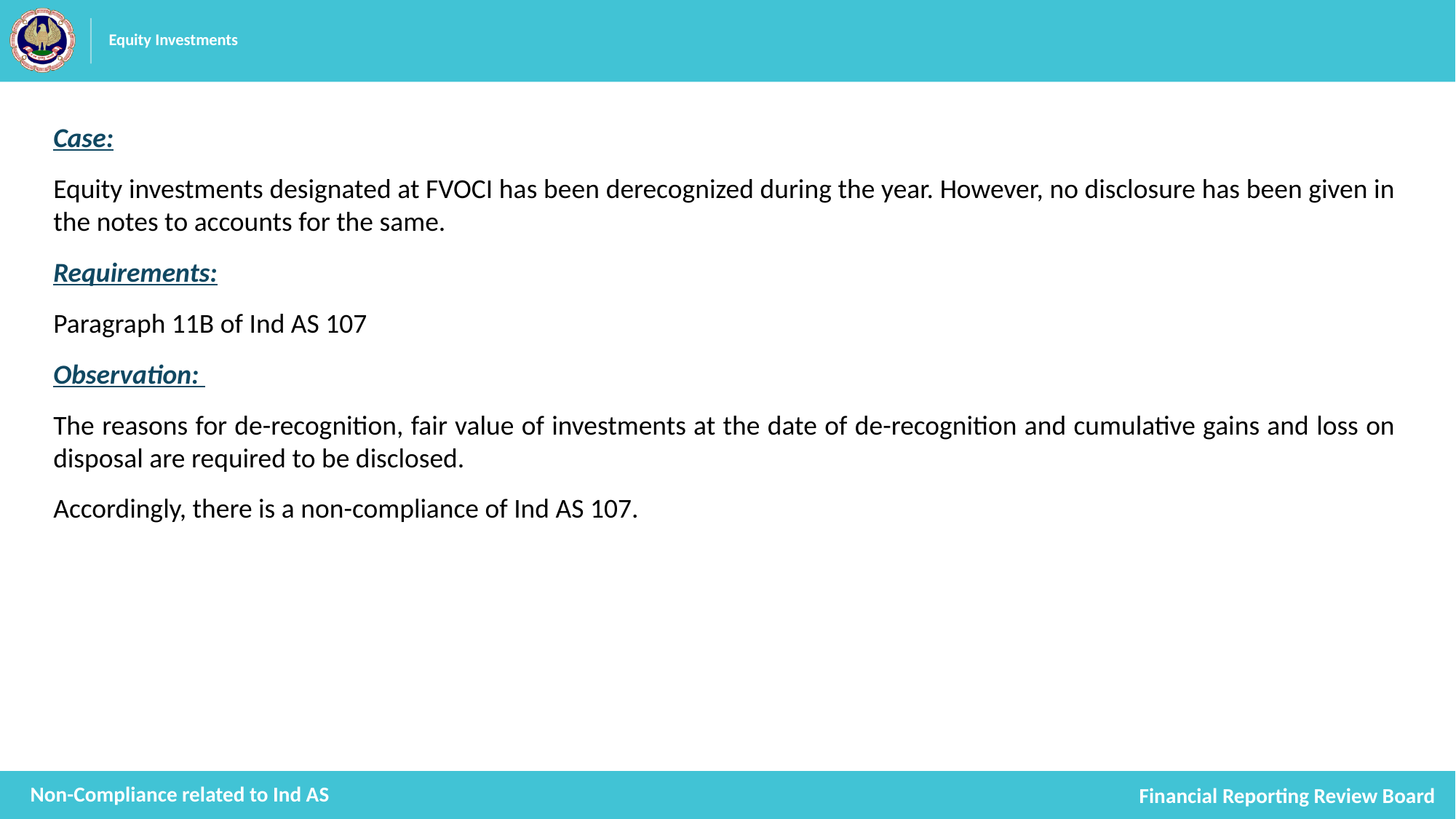

# Equity Investments
Case:
Equity investments designated at FVOCI has been derecognized during the year. However, no disclosure has been given in the notes to accounts for the same.
Requirements:
Paragraph 11B of Ind AS 107
Observation:
The reasons for de-recognition, fair value of investments at the date of de-recognition and cumulative gains and loss on disposal are required to be disclosed.
Accordingly, there is a non-compliance of Ind AS 107.
Non-Compliance related to Ind AS